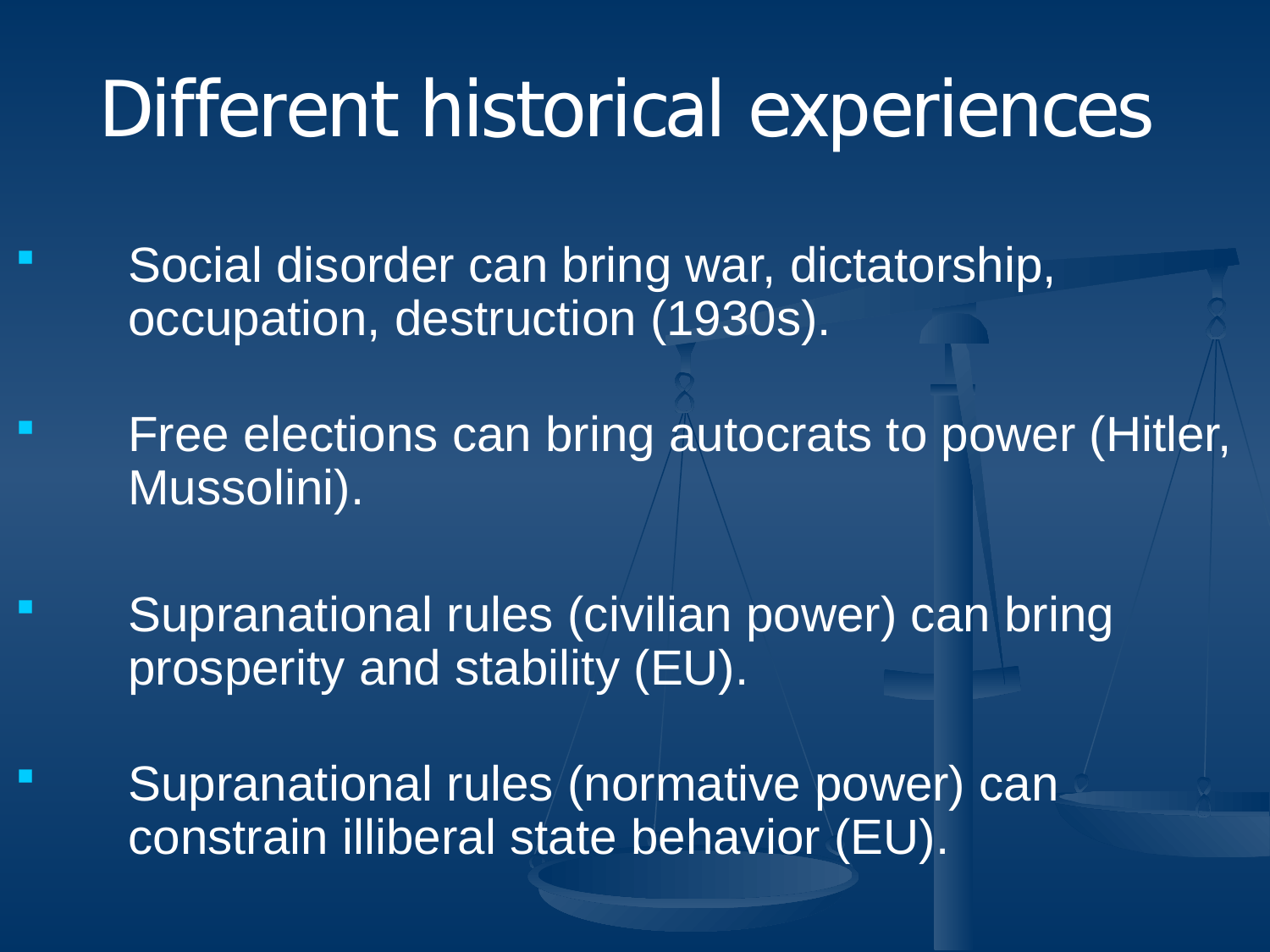

Different historical experiences
Social disorder can bring war, dictatorship, occupation, destruction (1930s).
Free elections can bring autocrats to power (Hitler, Mussolini).

Supranational rules (civilian power) can bring prosperity and stability (EU).
Supranational rules (normative power) can constrain illiberal state behavior (EU).